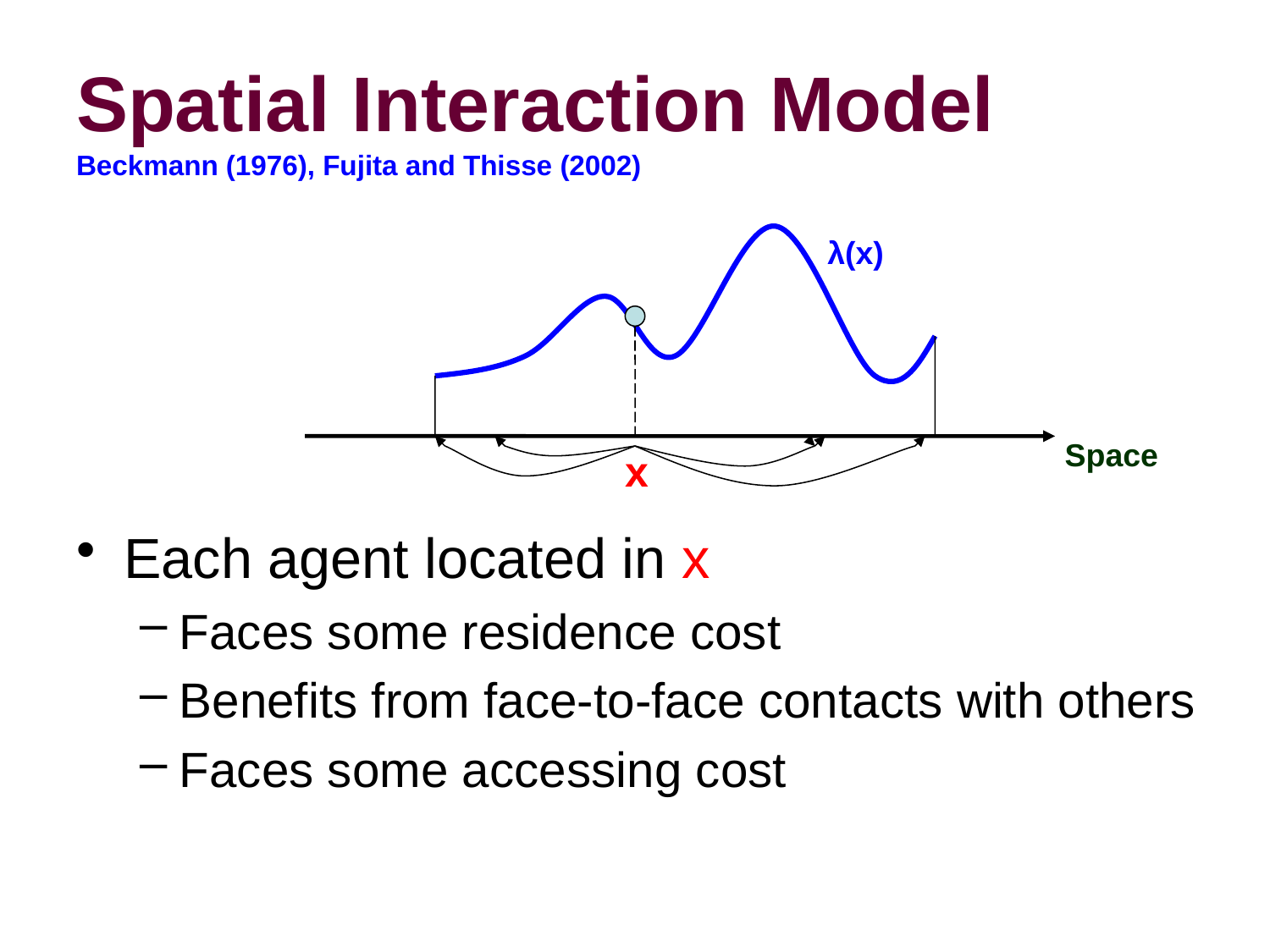

# Spatial Interaction Model Beckmann (1976), Fujita and Thisse (2002)

λ(x)

Space

x

Each agent located in x
Faces some residence cost
Benefits from face-to-face contacts with others
Faces some accessing cost